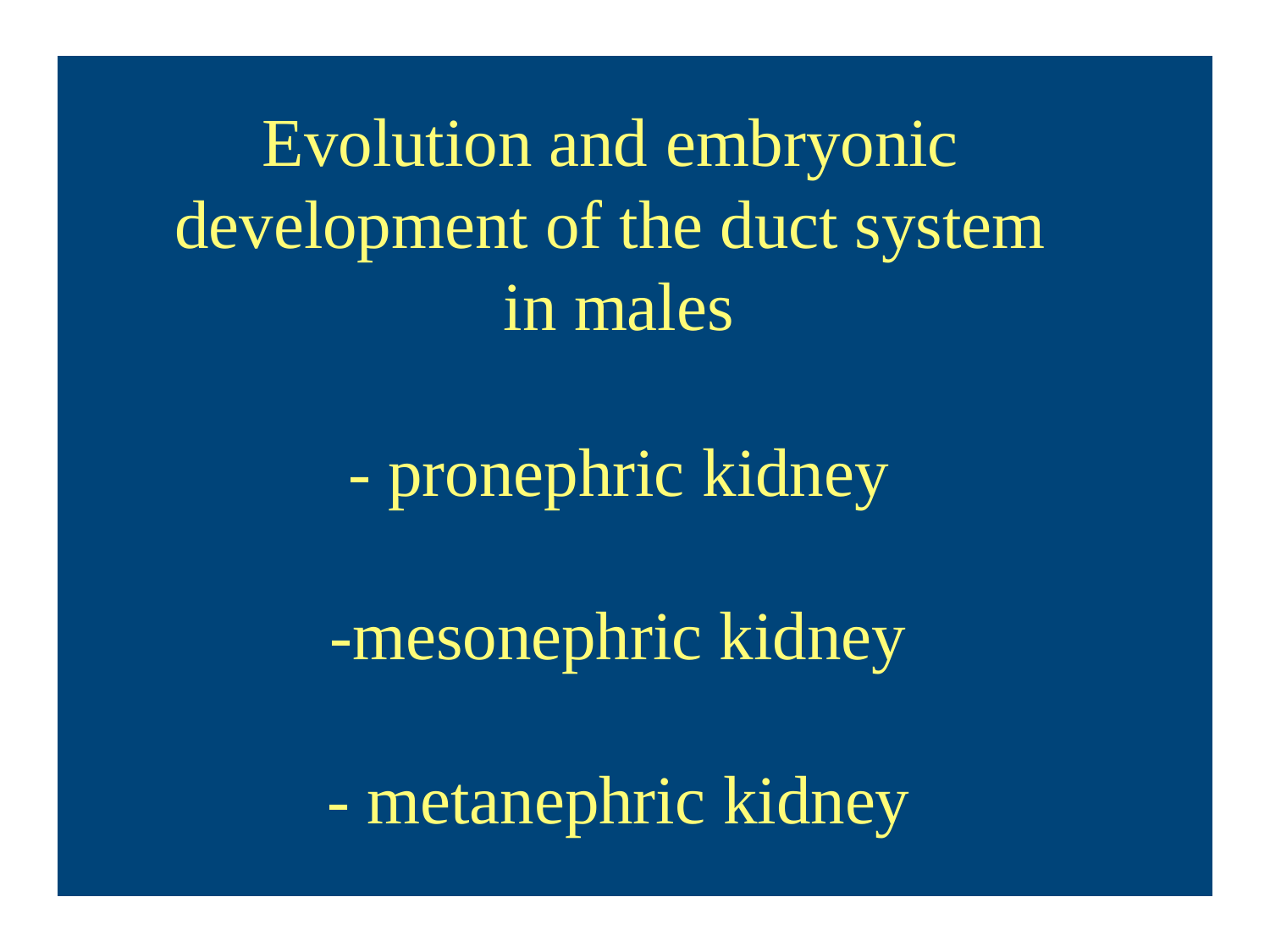

Evolution and embryonic  development of the duct system  in males

- pronephric kidney

-mesonephric kidney

- metanephric kidney